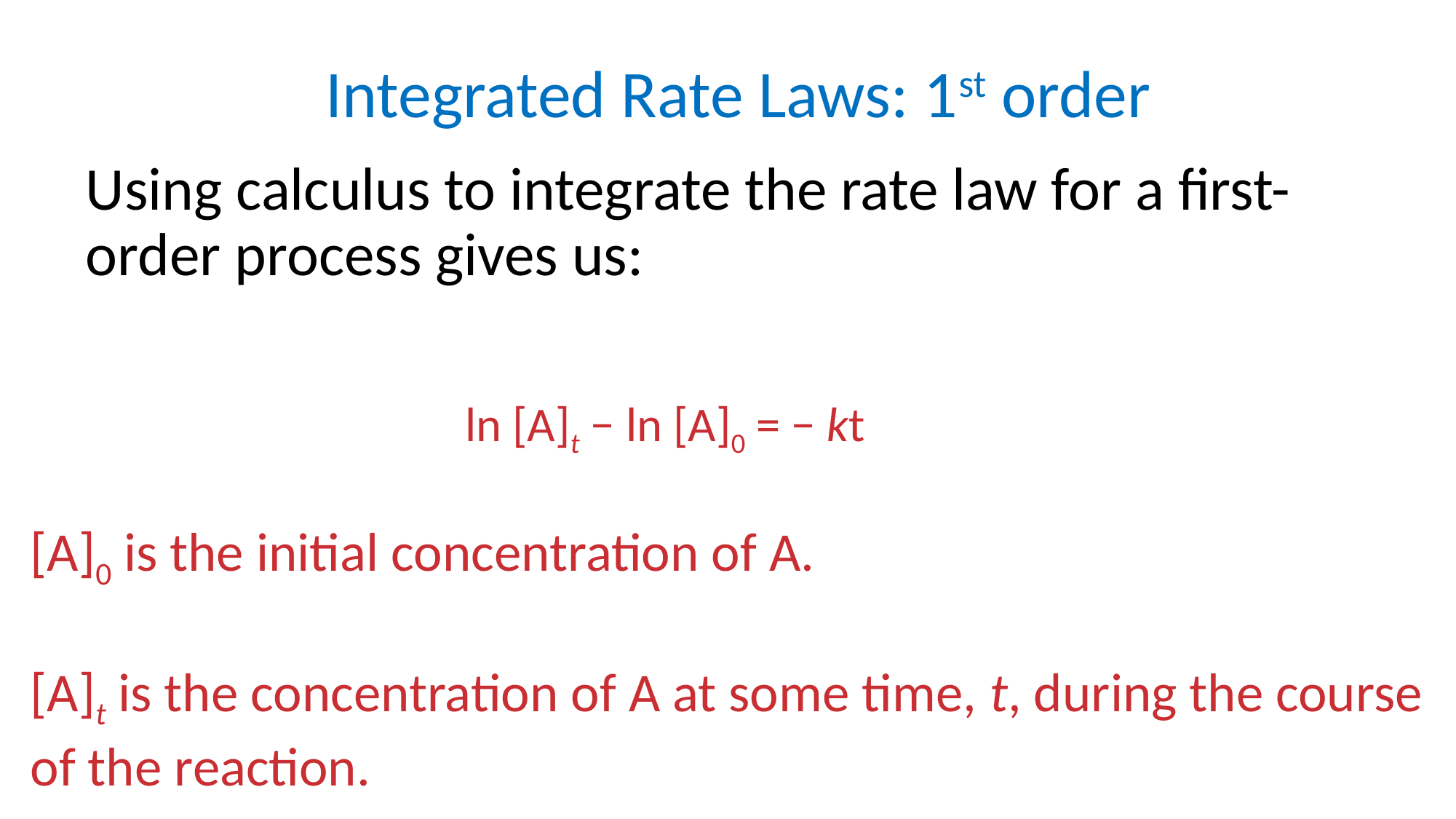

# Integrated Rate Laws: 1st order
	Using calculus to integrate the rate law for a first-order process gives us:
ln [A]t − ln [A]0 = − kt
[A]0 is the initial concentration of A.

[A]t is the concentration of A at some time, t, during the course of the reaction.